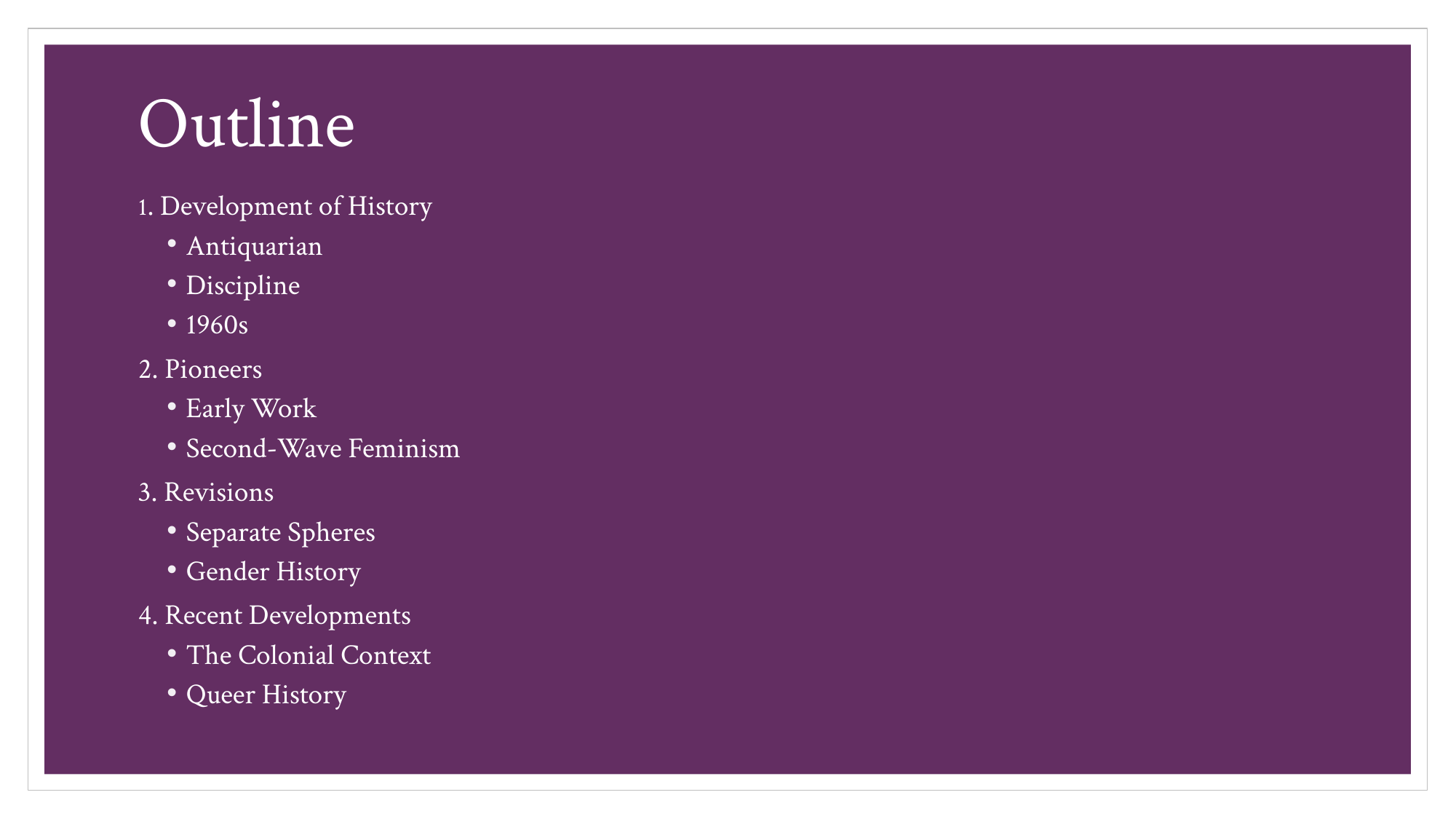

# Outline
1. Development of History
Antiquarian
Discipline
1960s
2. Pioneers
Early Work
Second-Wave Feminism
3. Revisions
Separate Spheres
Gender History
4. Recent Developments
The Colonial Context
Queer History